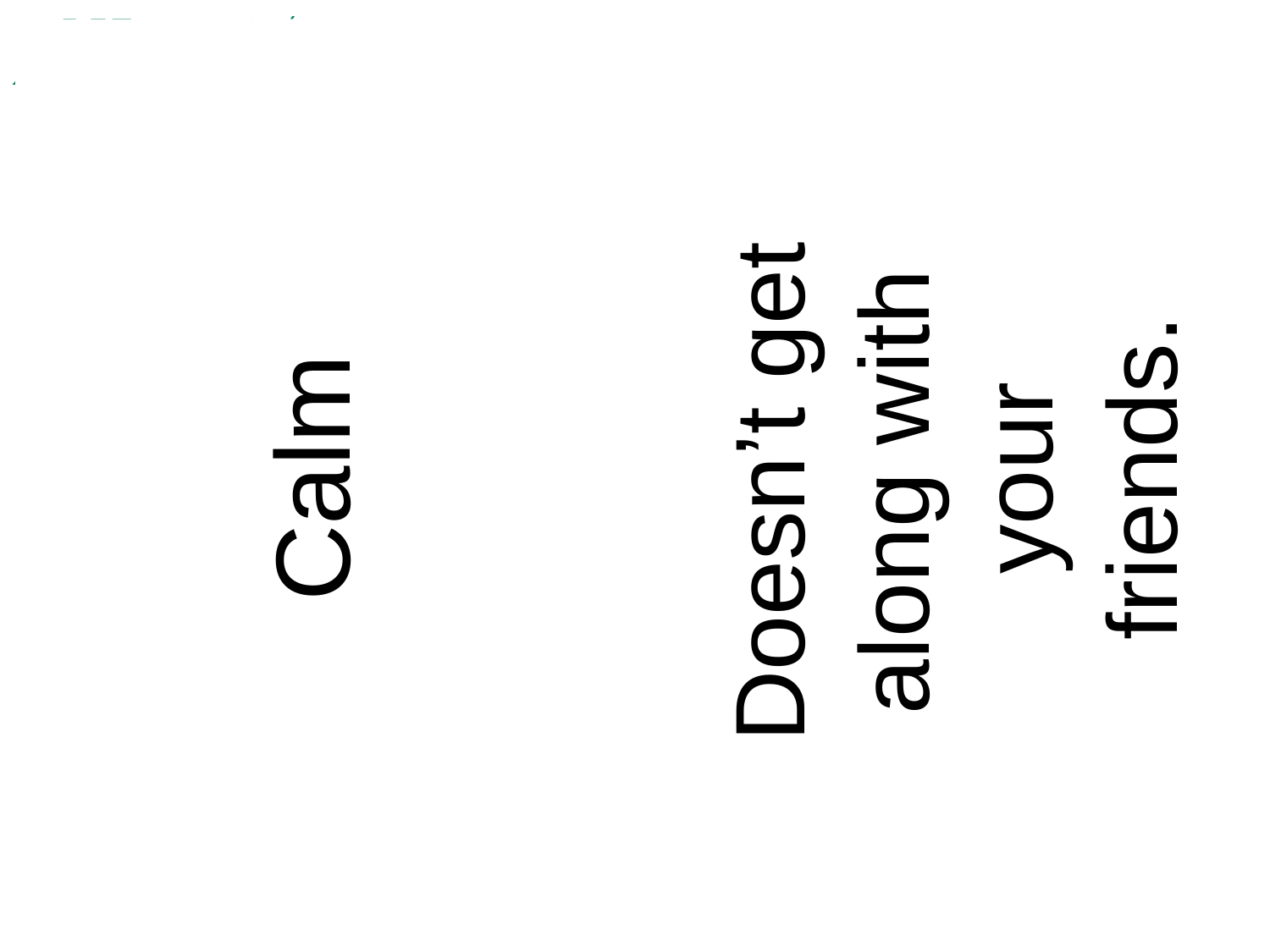

Calm
Doesn’t get
along with
your
friends.